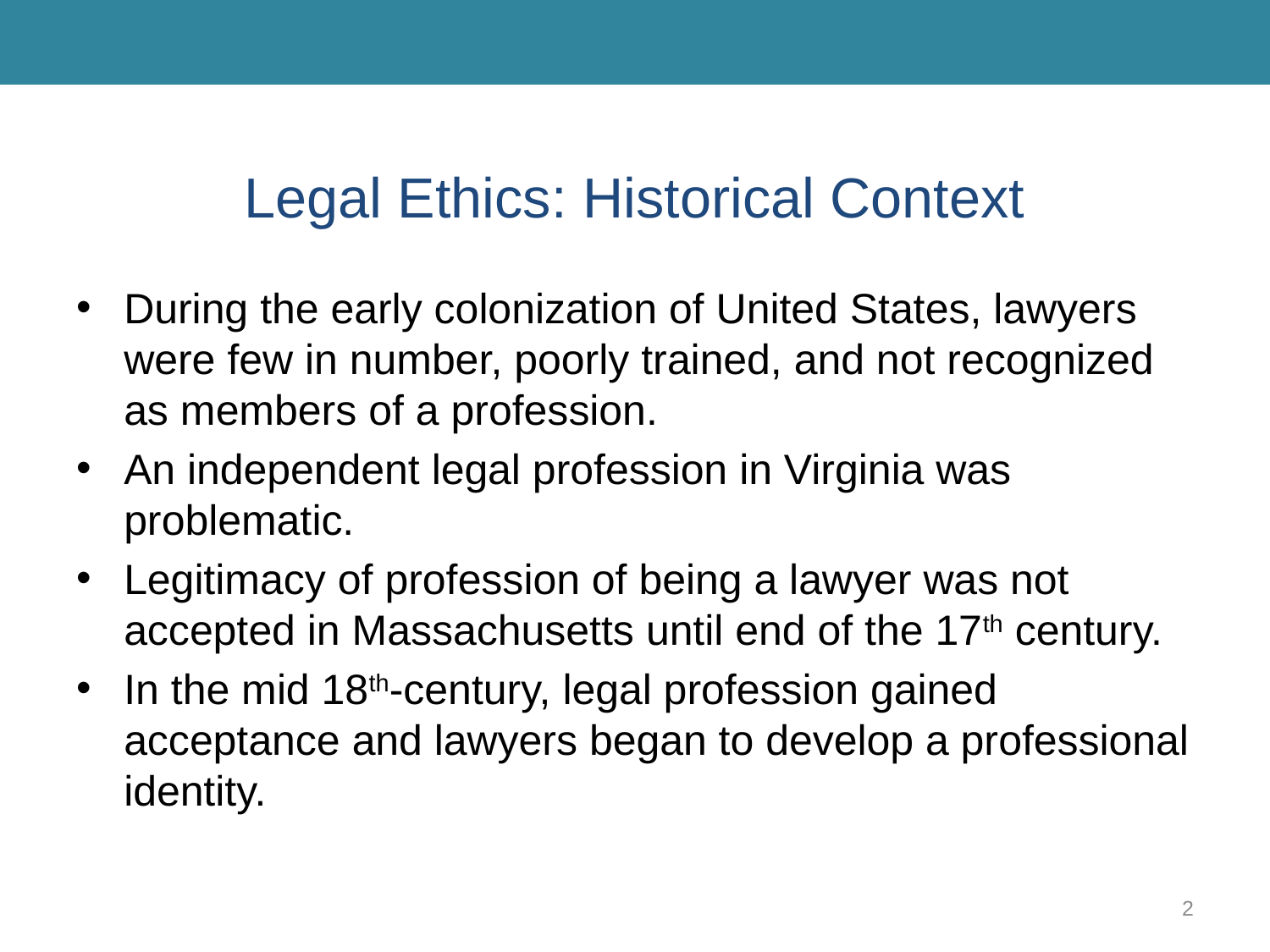

# Legal Ethics: Historical Context
During the early colonization of United States, lawyers were few in number, poorly trained, and not recognized as members of a profession.
An independent legal profession in Virginia was problematic.
Legitimacy of profession of being a lawyer was not accepted in Massachusetts until end of the 17th century.
In the mid 18th-century, legal profession gained acceptance and lawyers began to develop a professional identity.

2
Banks, Criminal Justice Ethics. © 2017, SAGE Publications.